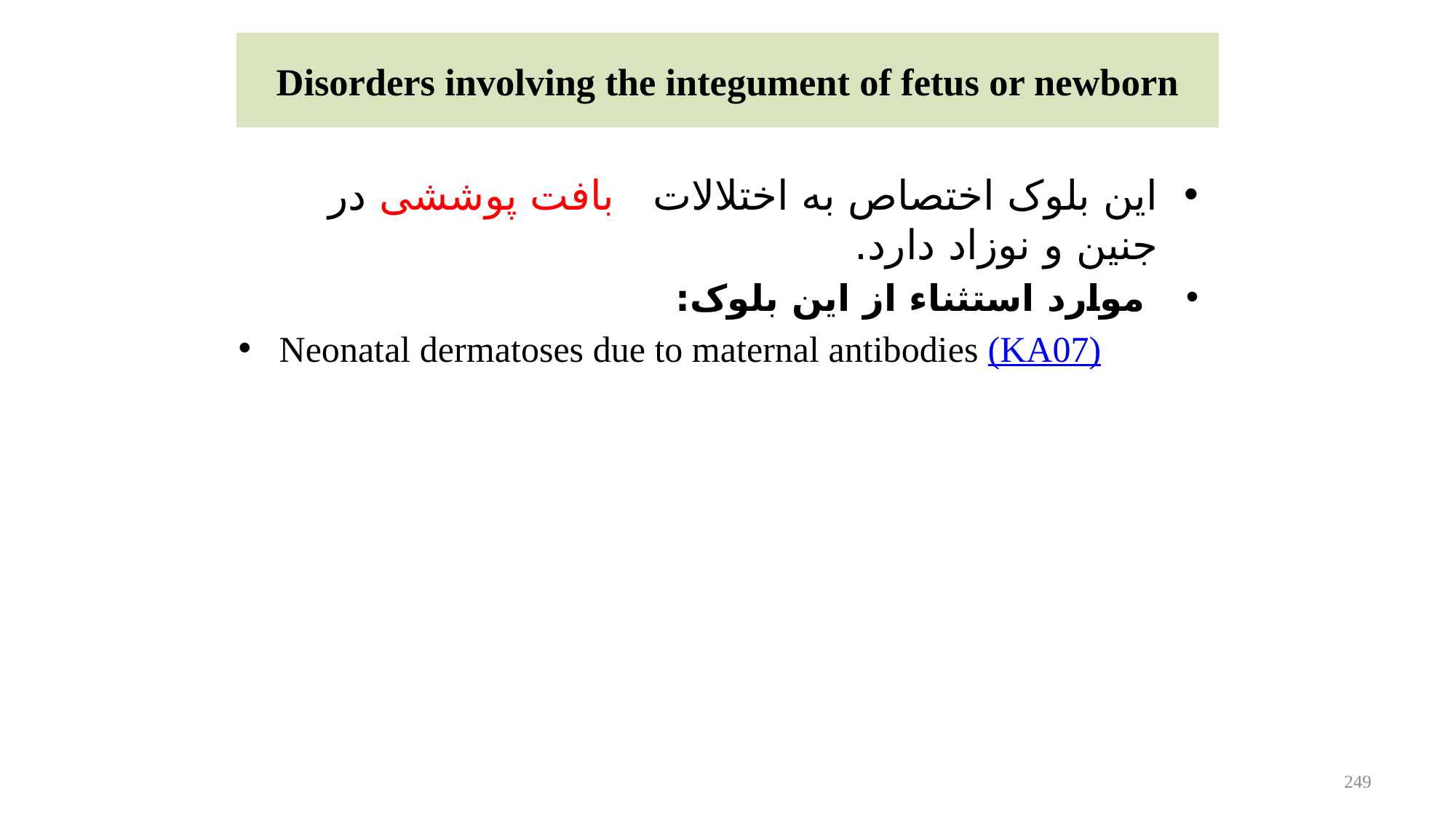

# Disorders involving the integument of fetus or newborn
این بلوک اختصاص به اختلالات   بافت پوششی در جنین و نوزاد دارد.
 موارد استثناء از این بلوک:
Neonatal dermatoses due to maternal antibodies (KA07)

249